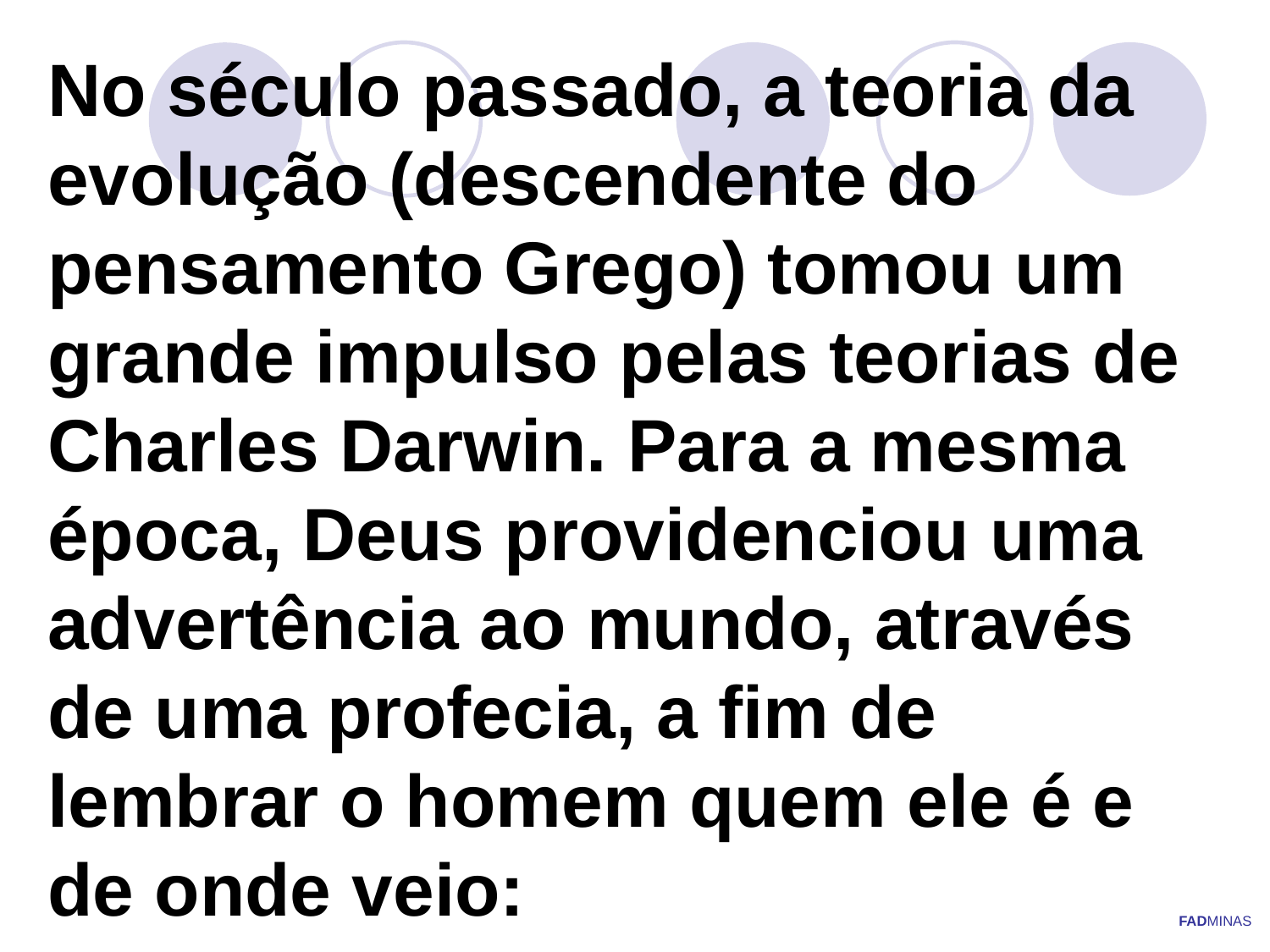

# No século passado, a teoria da evolução (descendente do pensamento Grego) tomou um grande impulso pelas teorias de Charles Darwin. Para a mesma época, Deus providenciou uma advertência ao mundo, através de uma profecia, a fim de lembrar o homem quem ele é e de onde veio:
FADMINAS